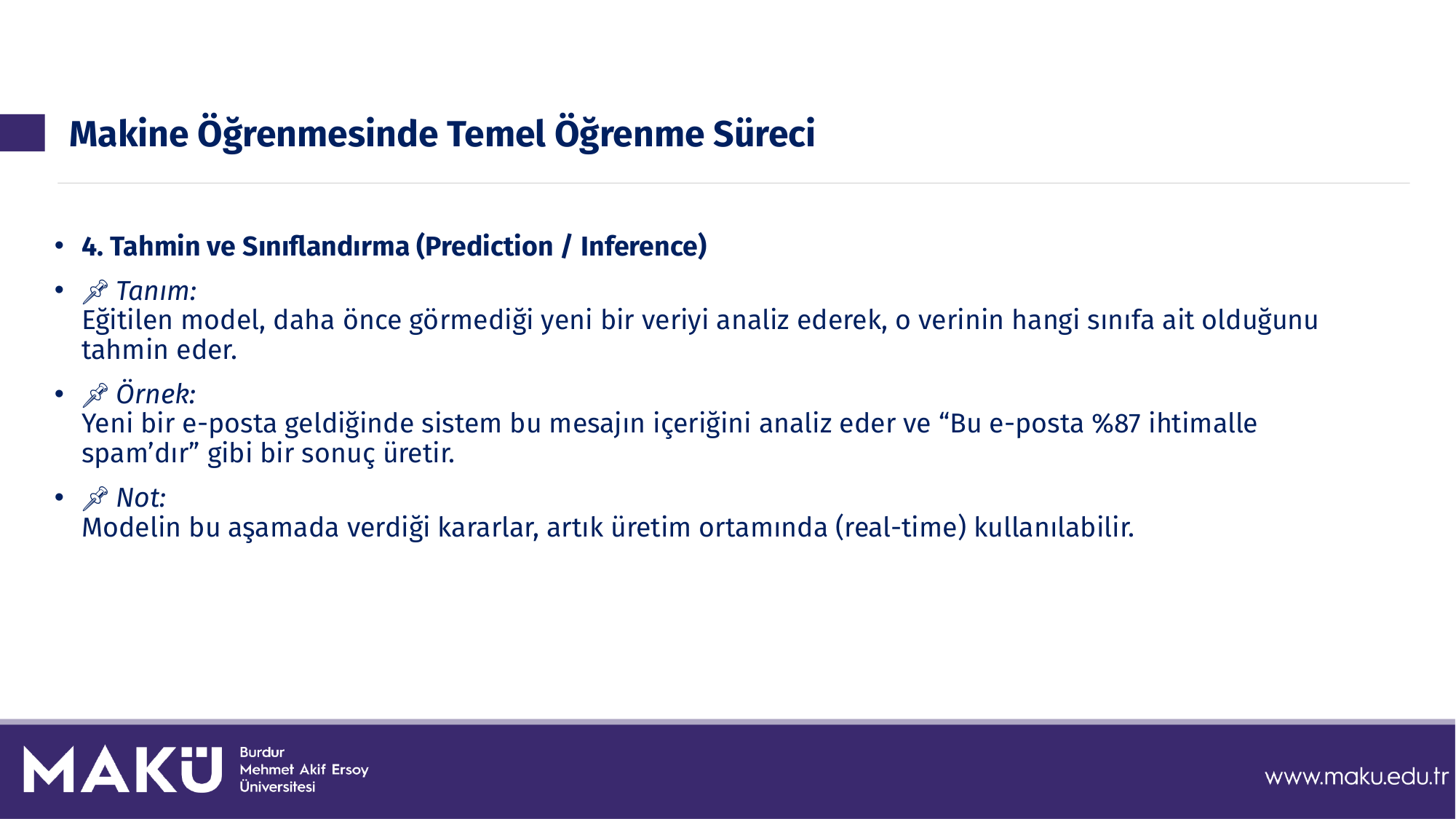

# Makine Öğrenmesinde Temel Öğrenme Süreci
4. Tahmin ve Sınıflandırma (Prediction / Inference)
📌 Tanım:
Eğitilen model, daha önce görmediği yeni bir veriyi analiz ederek, o verinin hangi sınıfa ait olduğunu tahmin eder.
📌 Örnek:
Yeni bir e-posta geldiğinde sistem bu mesajın içeriğini analiz eder ve “Bu e-posta %87 ihtimalle spam’dır” gibi bir sonuç üretir.
📌 Not:
Modelin bu aşamada verdiği kararlar, artık üretim ortamında (real-time) kullanılabilir.